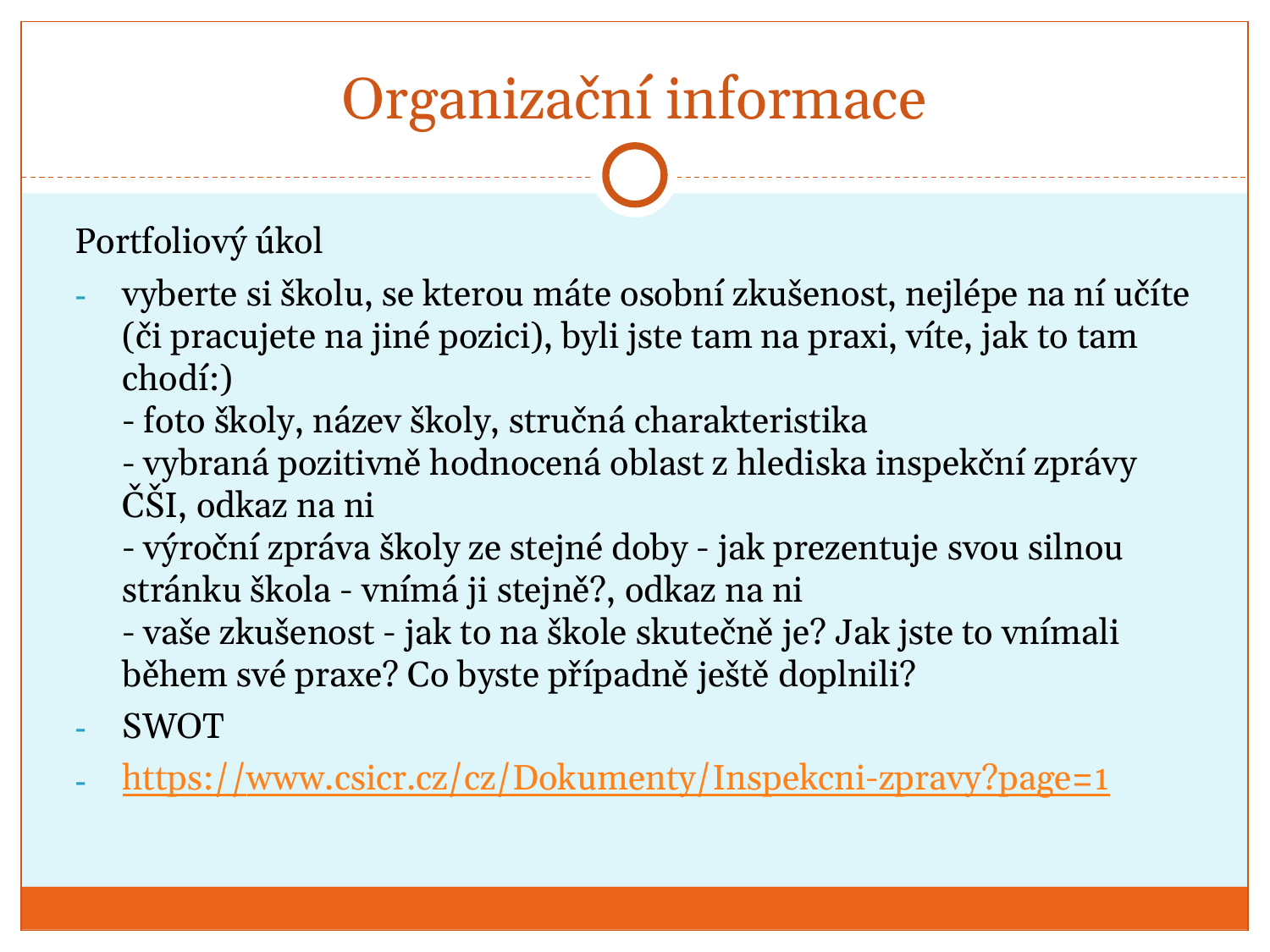

# Organizační informace
Portfoliový úkol
vyberte si školu, se kterou máte osobní zkušenost, nejlépe na ní učíte (či pracujete na jiné pozici), byli jste tam na praxi, víte, jak to tam chodí:)
- foto školy, název školy, stručná charakteristika
- vybraná pozitivně hodnocená oblast z hlediska inspekční zprávy ČŠI, odkaz na ni
- výroční zpráva školy ze stejné doby - jak prezentuje svou silnou stránku škola - vnímá ji stejně?, odkaz na ni
- vaše zkušenost - jak to na škole skutečně je? Jak jste to vnímali během své praxe? Co byste případně ještě doplnili?
SWOT
https://www.csicr.cz/cz/Dokumenty/Inspekcni-zpravy?page=1